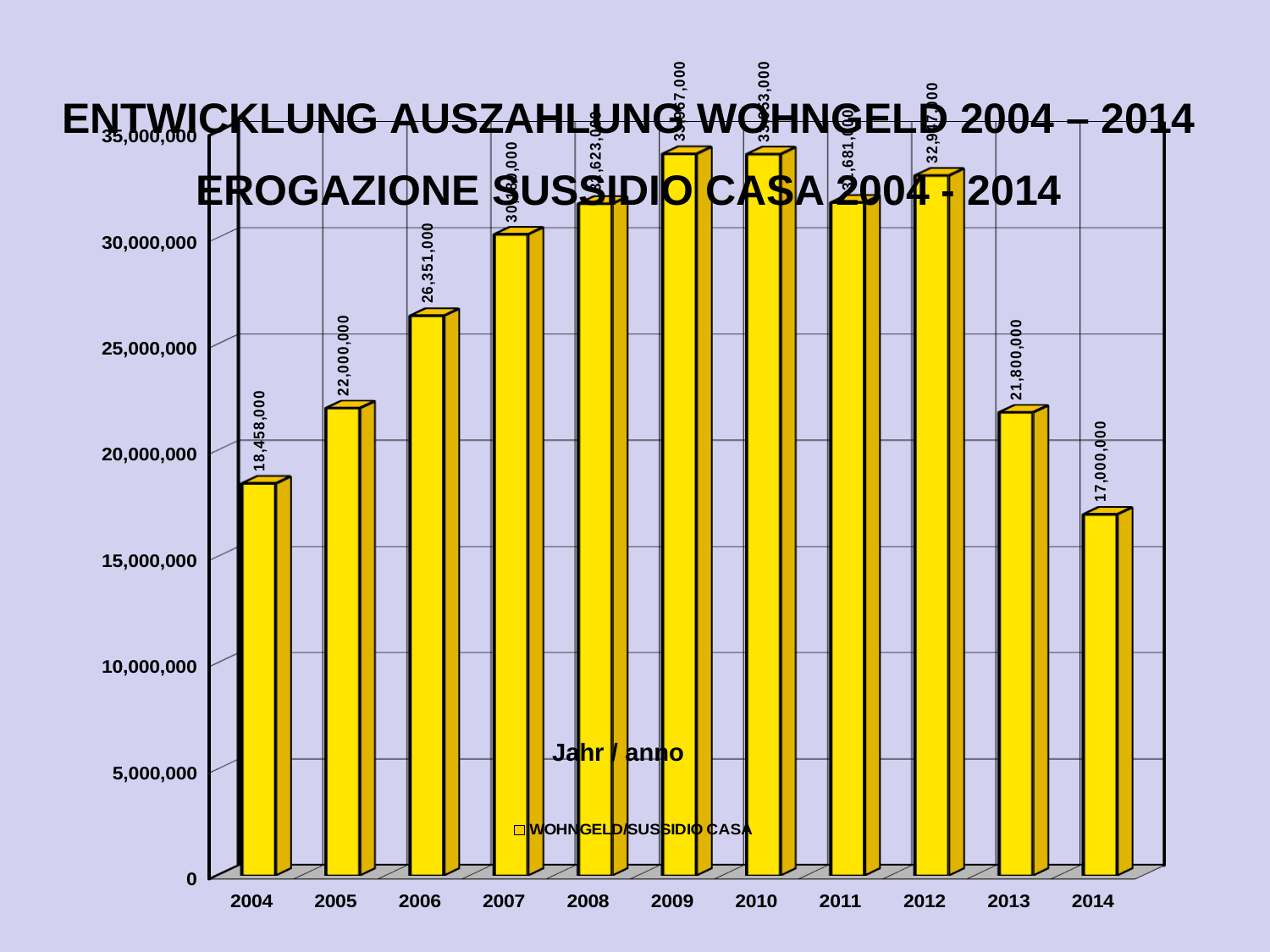

[unsupported chart]

ENTWICKLUNG AUSZAHLUNG WOHNGELD 2004 – 2014
EROGAZIONE SUSSIDIO CASA 2004 - 2014
Jahr / anno